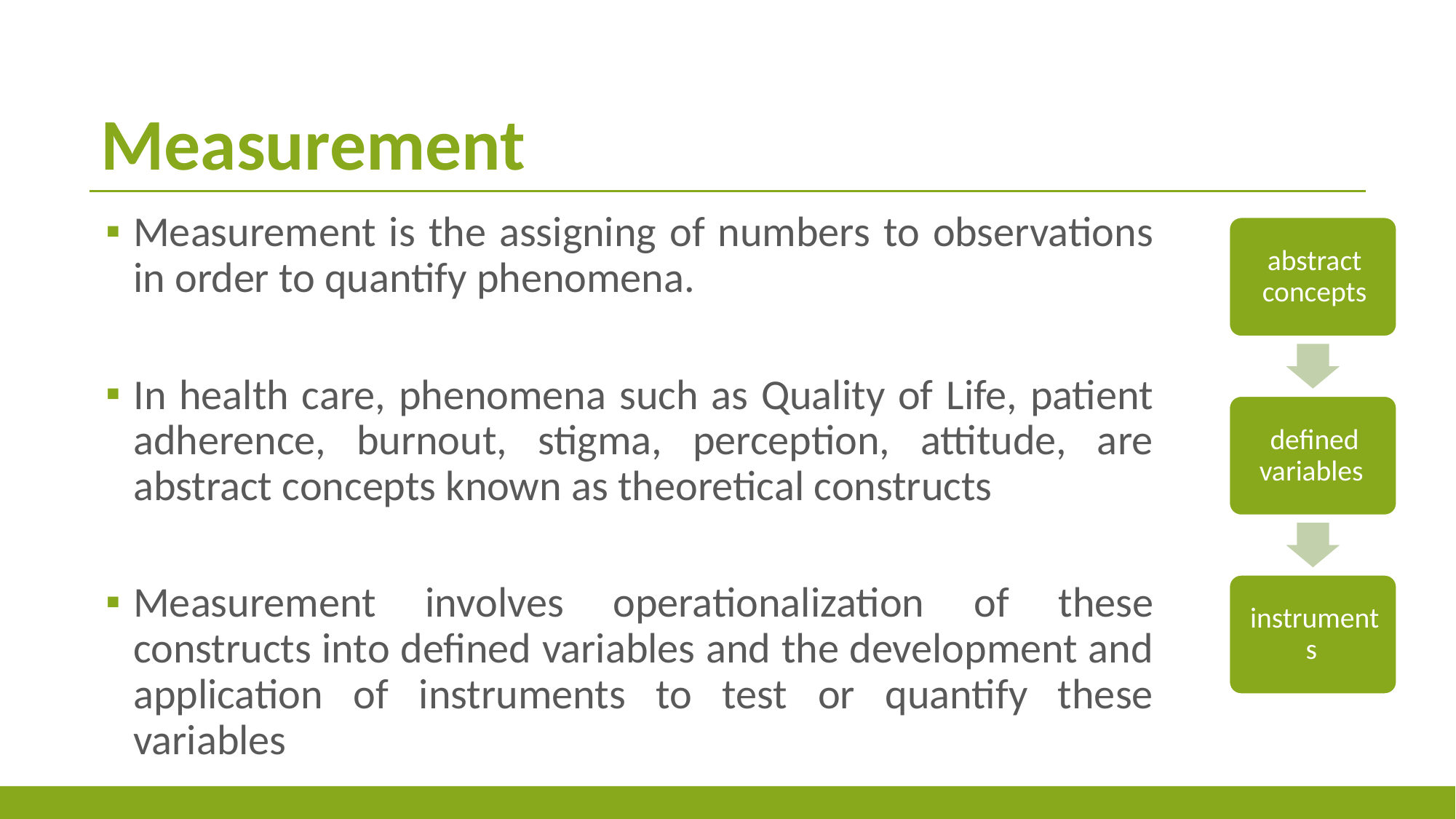

# Measurement
Measurement is the assigning of numbers to observations in order to quantify phenomena.

In health care, phenomena such as Quality of Life, patient adherence, burnout, stigma, perception, attitude, are abstract concepts known as theoretical constructs

Measurement involves operationalization of these constructs into defined variables and the development and application of instruments to test or quantify these variables

abstract concepts

defined variables

instruments